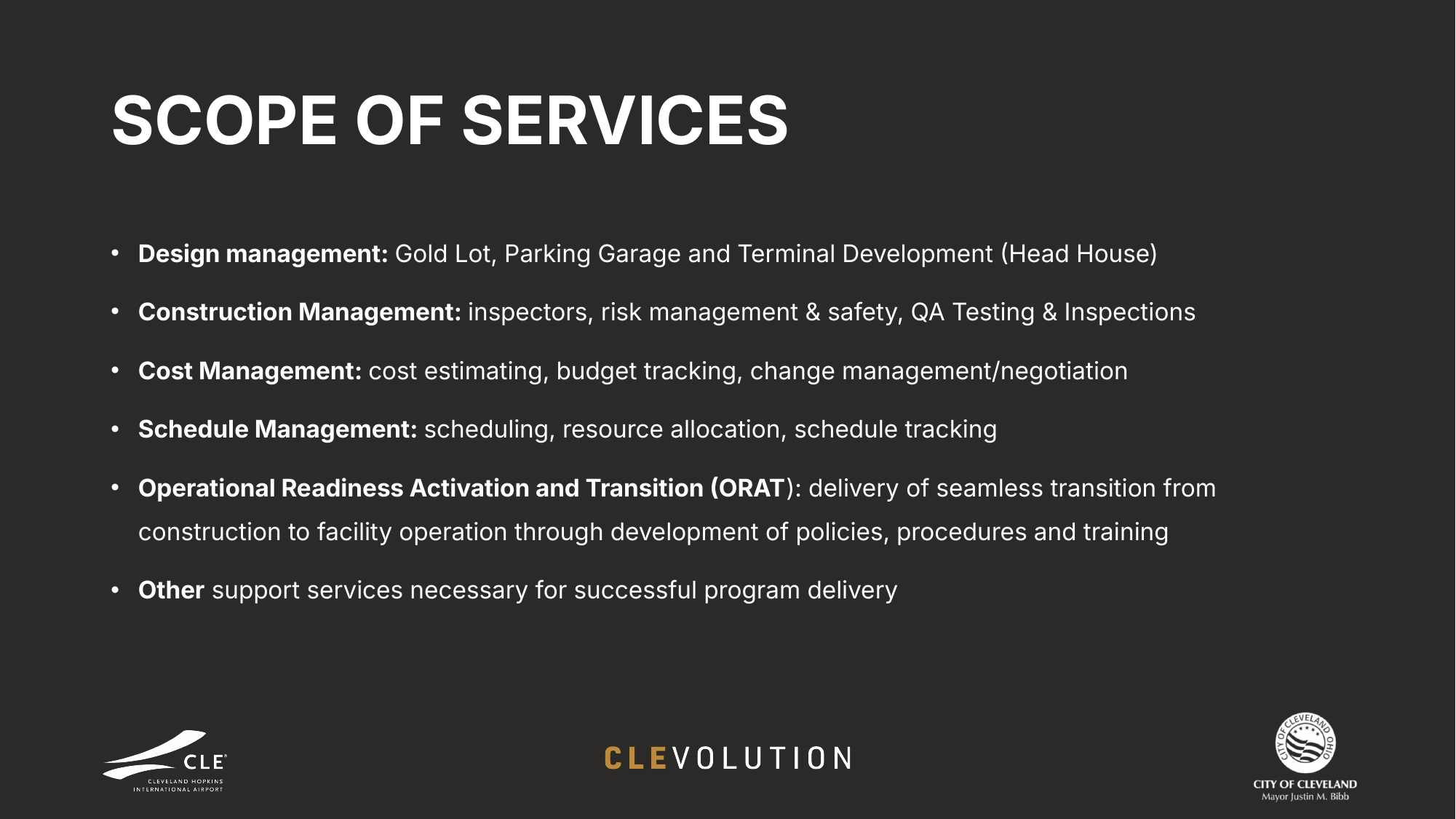

# SCOPE OF SERVICES
Design management: Gold Lot, Parking Garage and Terminal Development (Head House)
Construction Management: inspectors, risk management & safety, QA Testing & Inspections
Cost Management: cost estimating, budget tracking, change management/negotiation
Schedule Management: scheduling, resource allocation, schedule tracking
Operational Readiness Activation and Transition (ORAT): delivery of seamless transition from construction to facility operation through development of policies, procedures and training
Other support services necessary for successful program delivery